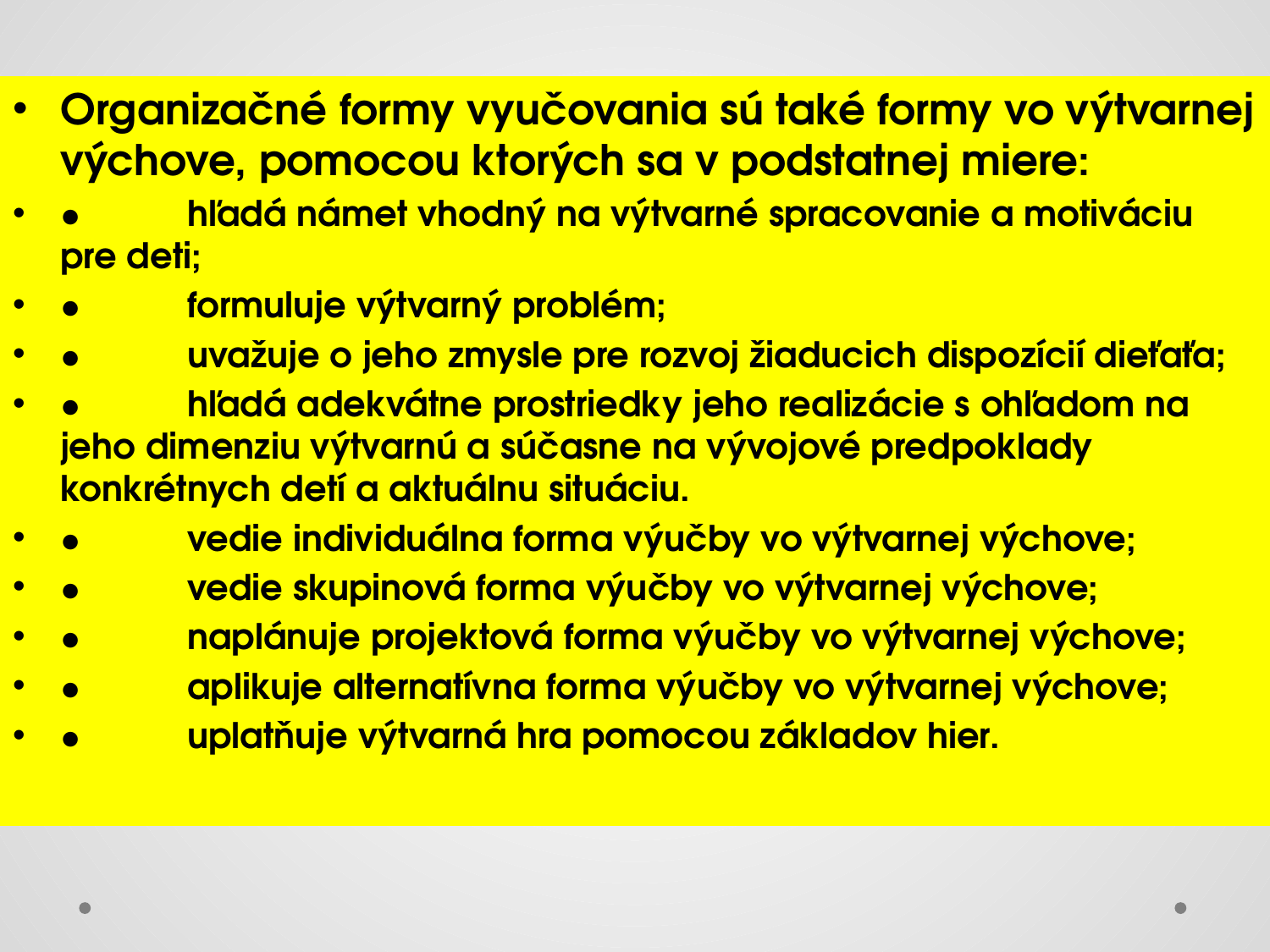

Organizačné formy vyučovania sú také formy vo výtvarnej výchove, pomocou ktorých sa v podstatnej miere:
•	hľadá námet vhodný na výtvarné spracovanie a motiváciu pre deti;
•	formuluje výtvarný problém;
•	uvažuje o jeho zmysle pre rozvoj žiaducich dispozícií dieťaťa;
•	hľadá adekvátne prostriedky jeho realizácie s ohľadom na jeho dimenziu výtvarnú a súčasne na vývojové predpoklady konkrétnych detí a aktuálnu situáciu.
•	vedie individuálna forma výučby vo výtvarnej výchove;
•	vedie skupinová forma výučby vo výtvarnej výchove;
•	naplánuje projektová forma výučby vo výtvarnej výchove;
•	aplikuje alternatívna forma výučby vo výtvarnej výchove;
•	uplatňuje výtvarná hra pomocou základov hier.